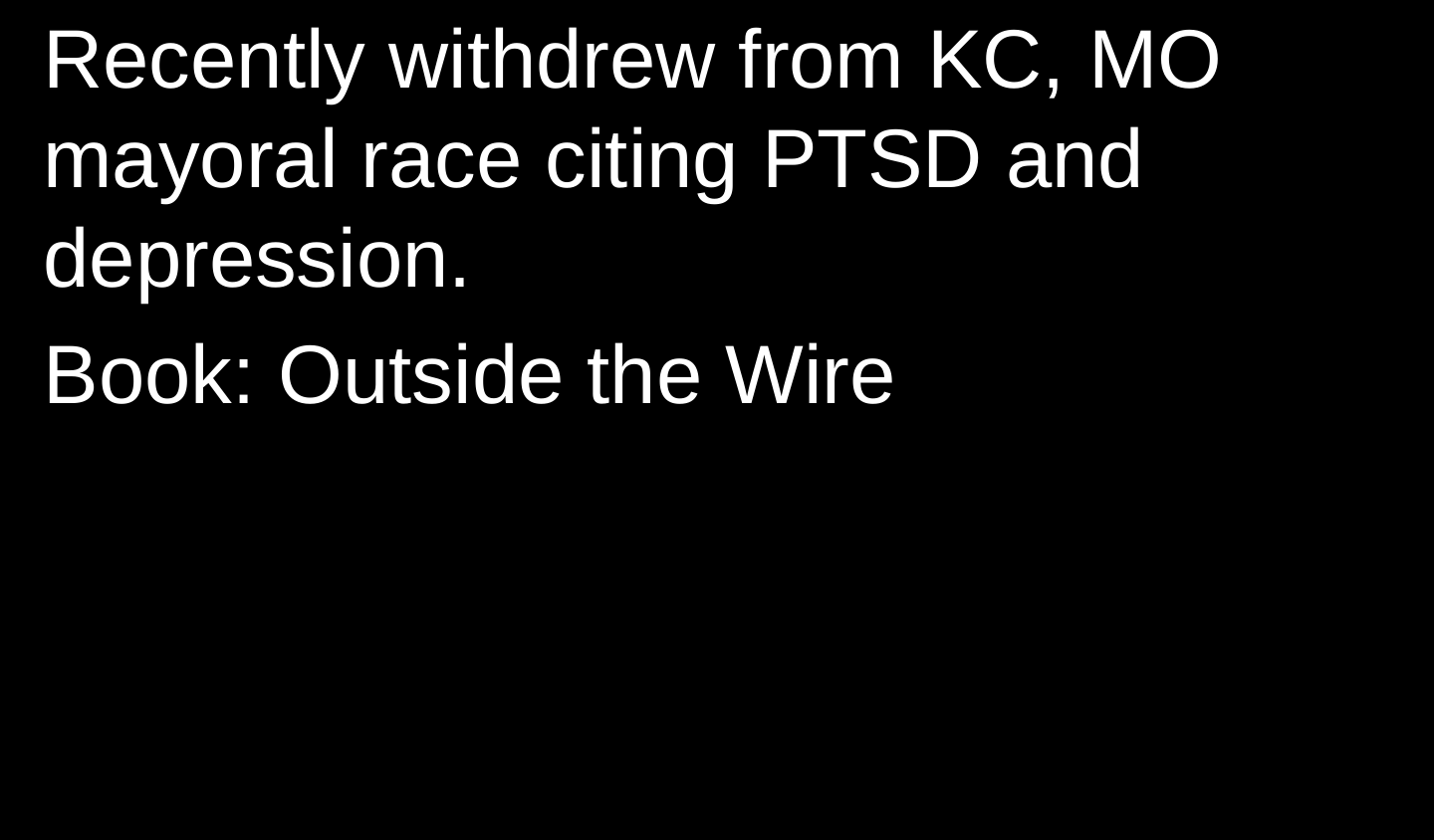

Recently withdrew from KC, MO mayoral race citing PTSD and depression.
Book: Outside the Wire